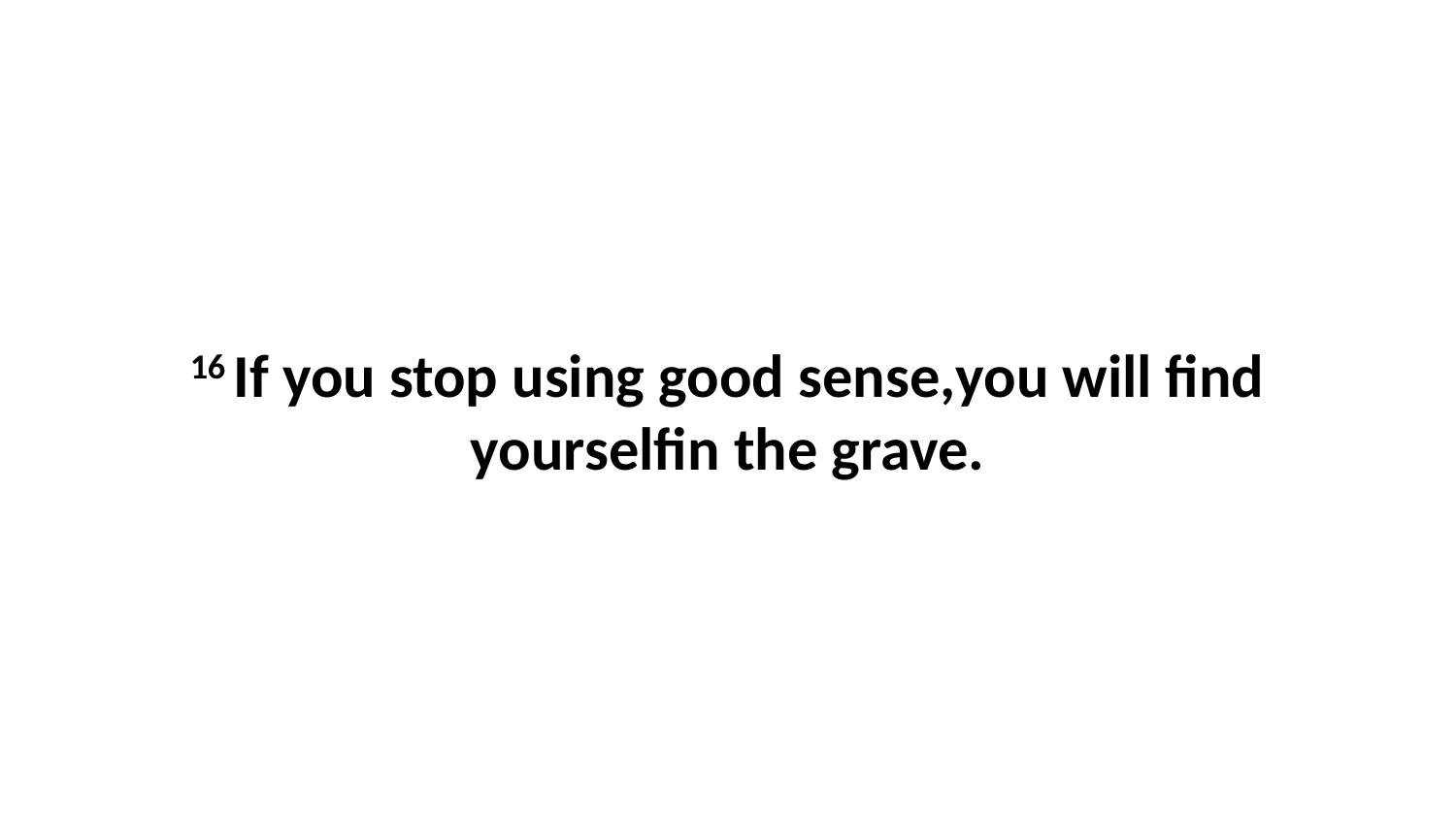

16 If you stop using good sense,you will find yourselfin the grave.